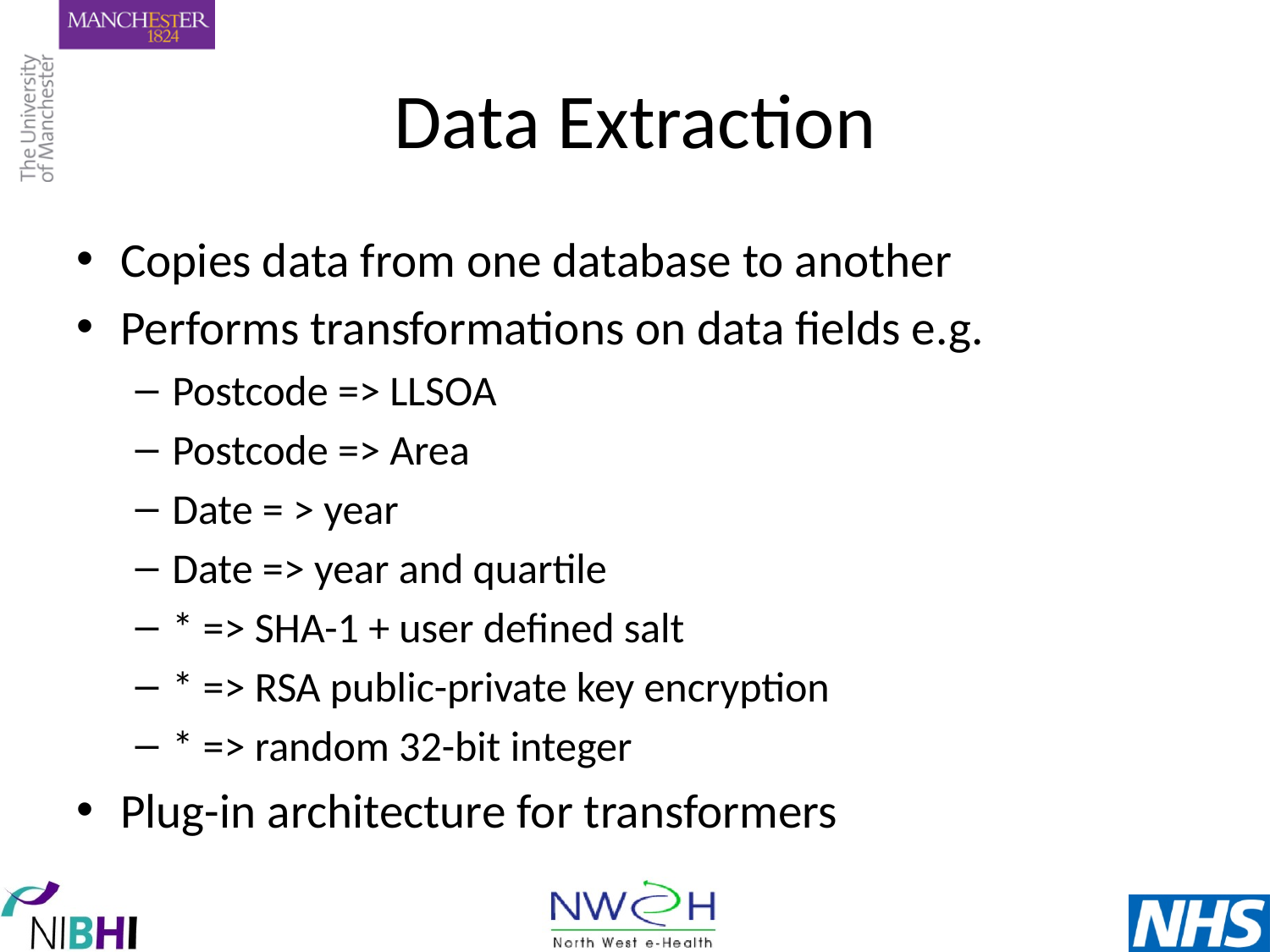

# Data Extraction
Copies data from one database to another
Performs transformations on data fields e.g.
Postcode => LLSOA
Postcode => Area
Date = > year
Date => year and quartile
* => SHA-1 + user defined salt
* => RSA public-private key encryption
* => random 32-bit integer
Plug-in architecture for transformers